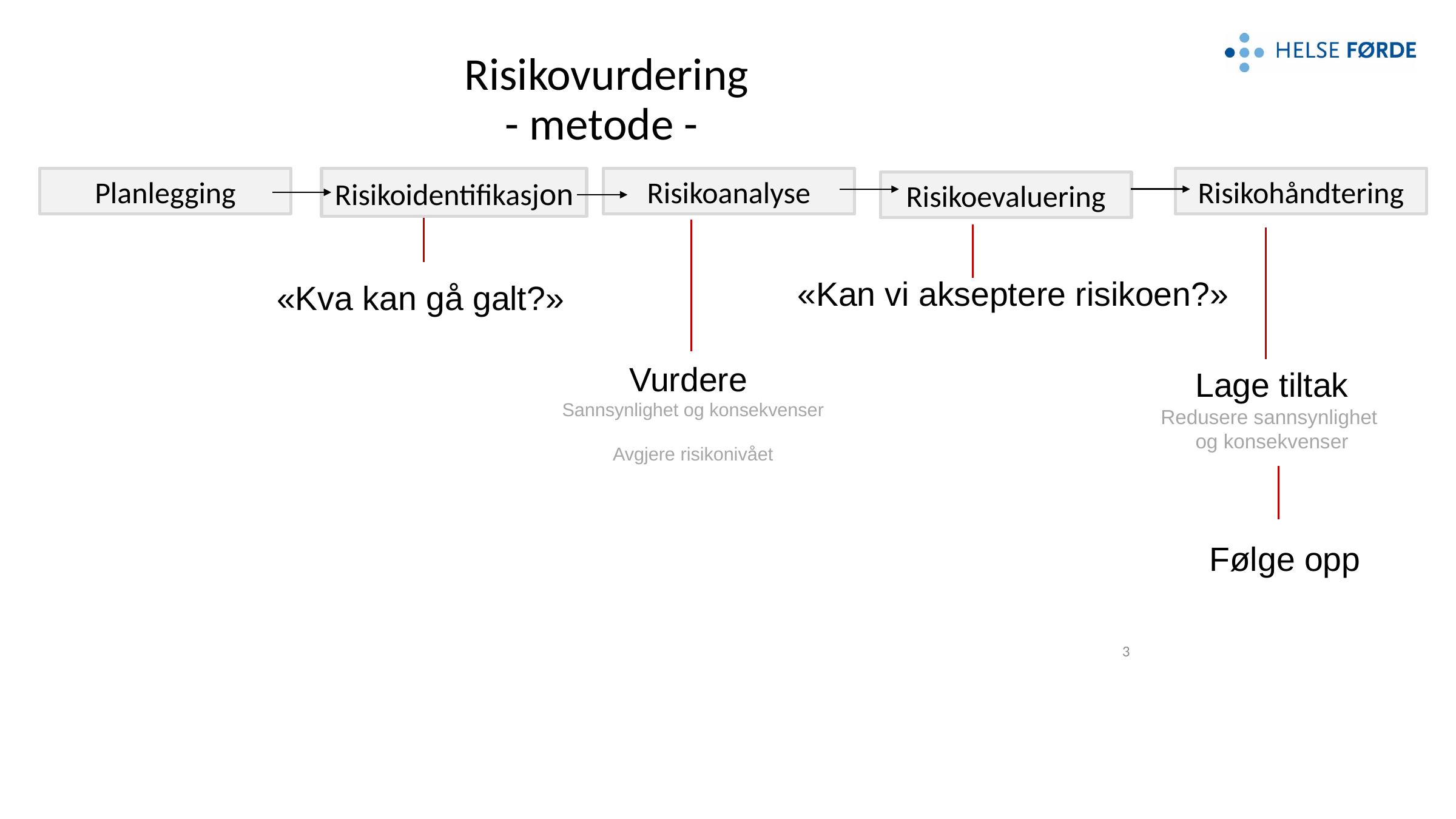

Risikovurdering
- metode -
Planlegging
Risikoidentifikasjon
Risikoanalyse
Risikohåndtering
Risikoevaluering
«Kan vi akseptere risikoen?»
«Kva kan gå galt?»
Vurdere
Sannsynlighet og konsekvenser

Avgjere risikonivået
Lage tiltak
Redusere sannsynlighet
og konsekvenser
Følge opp
3